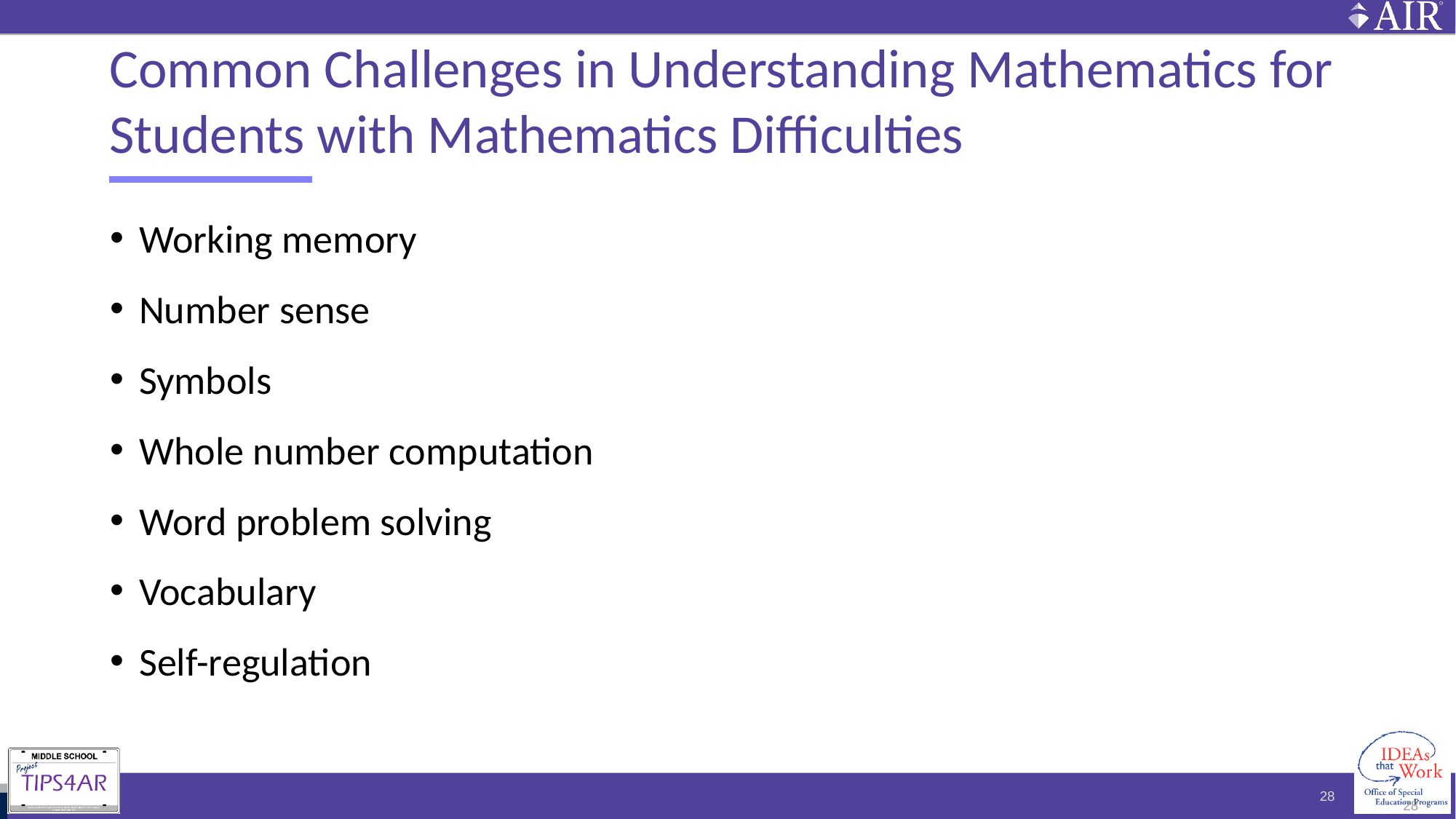

# Common Challenges in Understanding Mathematics for Students with Mathematics Difficulties
Working memory
Number sense
Symbols
Whole number computation
Word problem solving
Vocabulary
Self-regulation
28